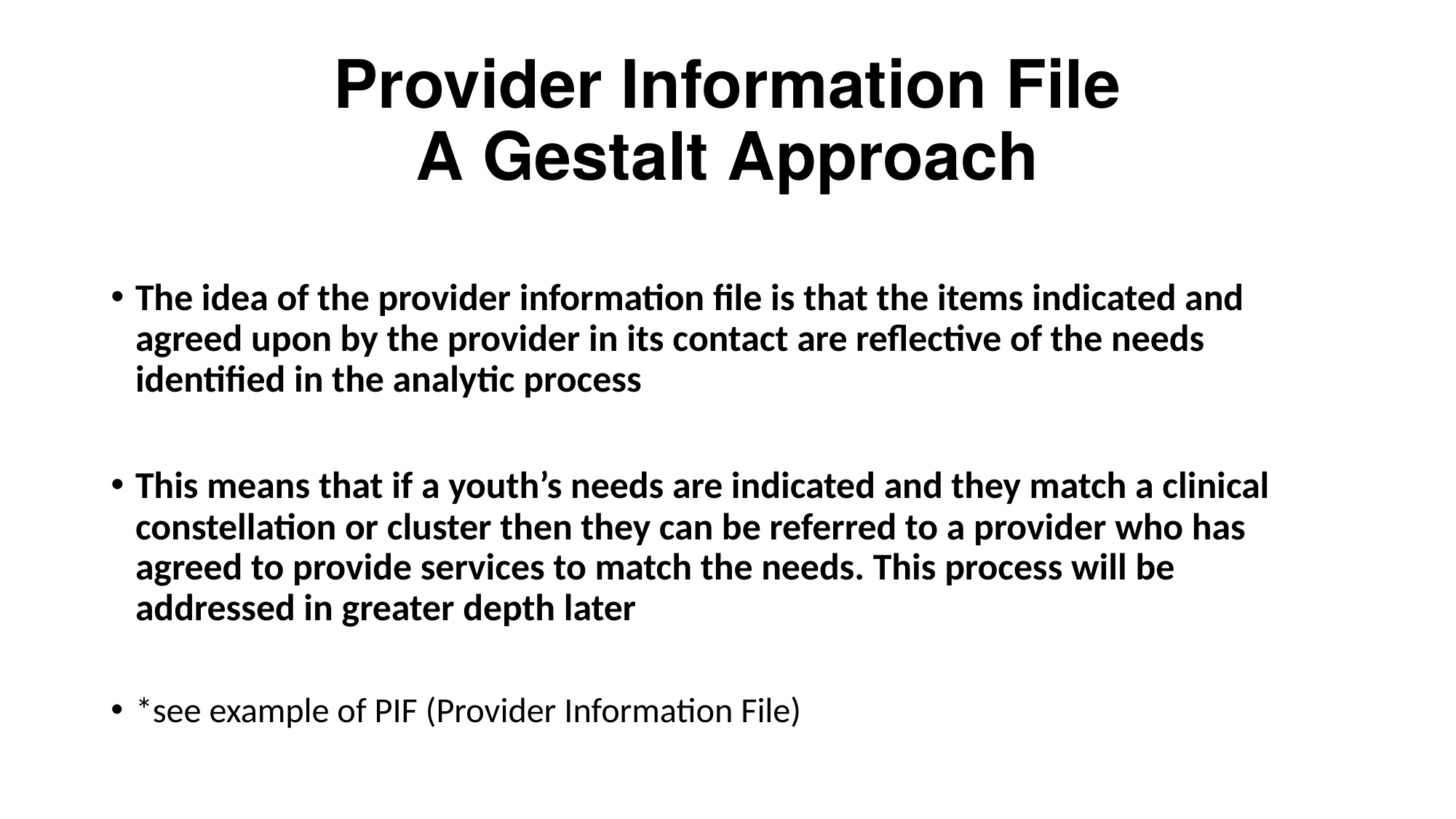

# Provider Information File A Gestalt Approach

The idea of the provider information file is that the items indicated and agreed upon by the provider in its contact are reflective of the needs identified in the analytic process

This means that if a youth’s needs are indicated and they match a clinical constellation or cluster then they can be referred to a provider who has agreed to provide services to match the needs. This process will be addressed in greater depth later

*see example of PIF (Provider Information File)